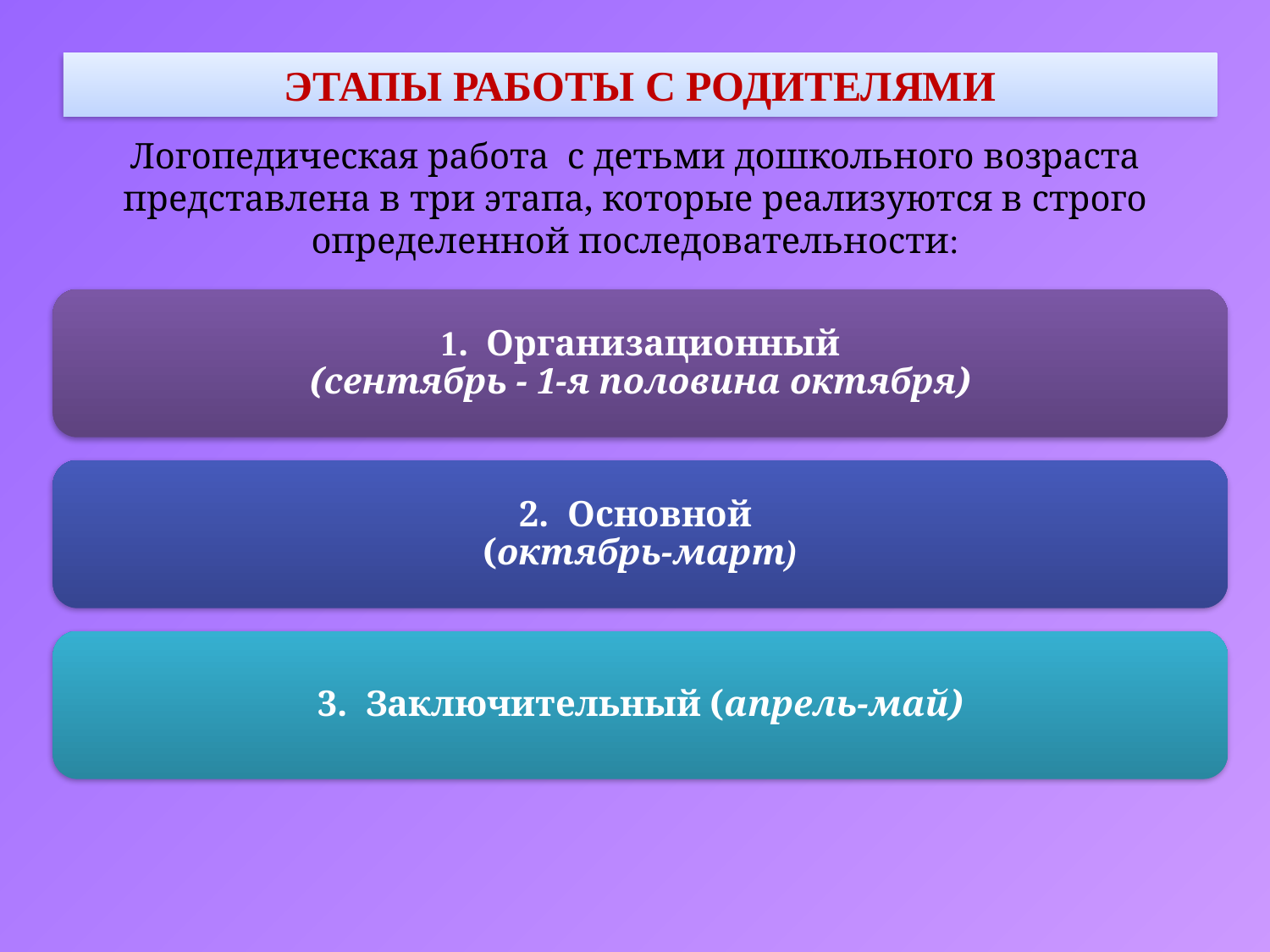

ЭТАПЫ РАБОТЫ С РОДИТЕЛЯМИ
Логопедическая работа  с детьми дошкольного возраста представлена в три этапа, которые реализуются в строго определенной последовательности:
1.  Организационный
(сентябрь - 1-я половина октября)
2.  Основной
(октябрь-март)
3.  Заключительный (апрель-май)